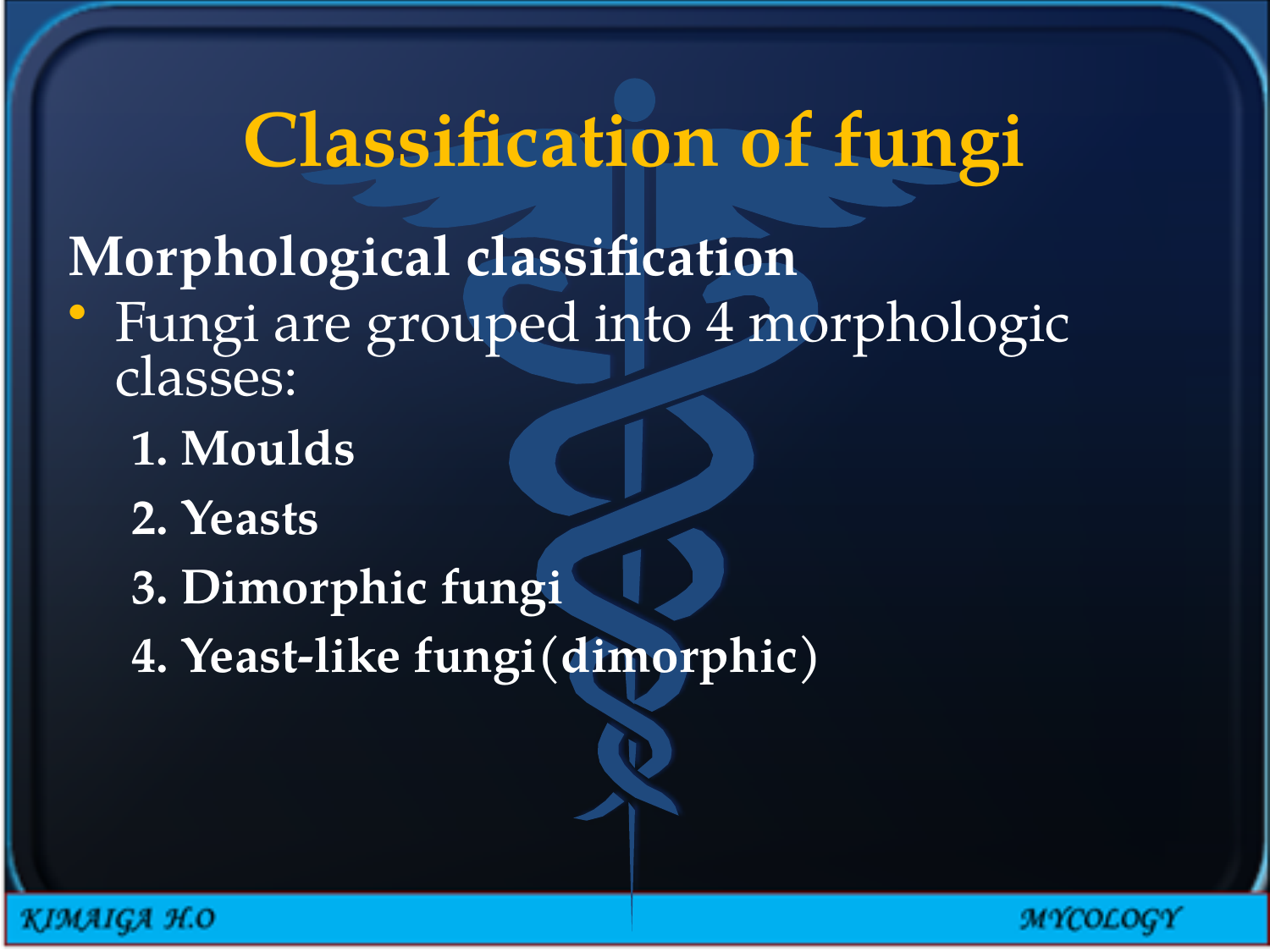

# Classification of fungi
Morphological classification
Fungi are grouped into 4 morphologic classes:
1. Moulds
2. Yeasts
3. Dimorphic fungi
4. Yeast-like fungi(dimorphic)